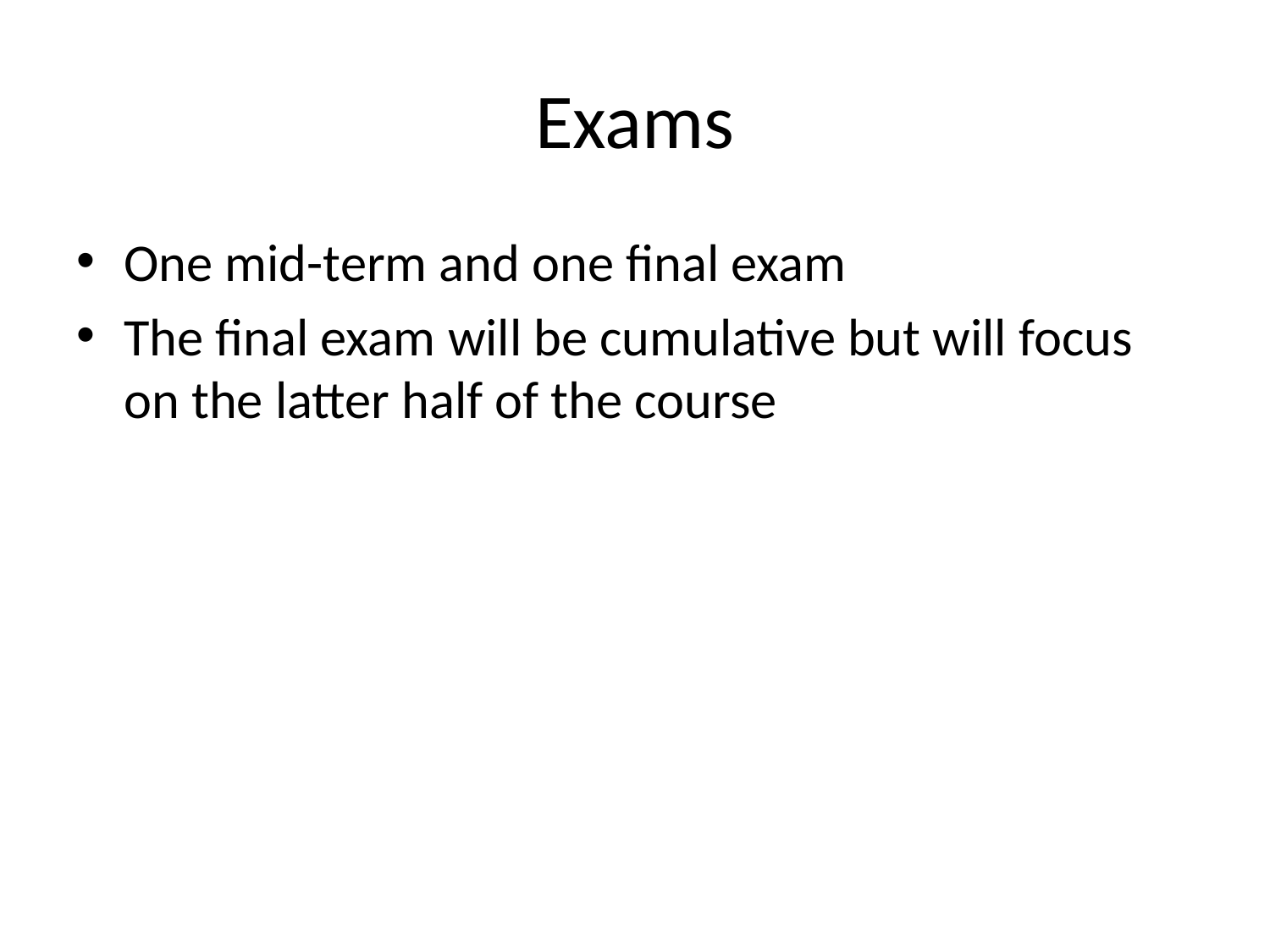

# Exams
One mid-term and one final exam
The final exam will be cumulative but will focus on the latter half of the course